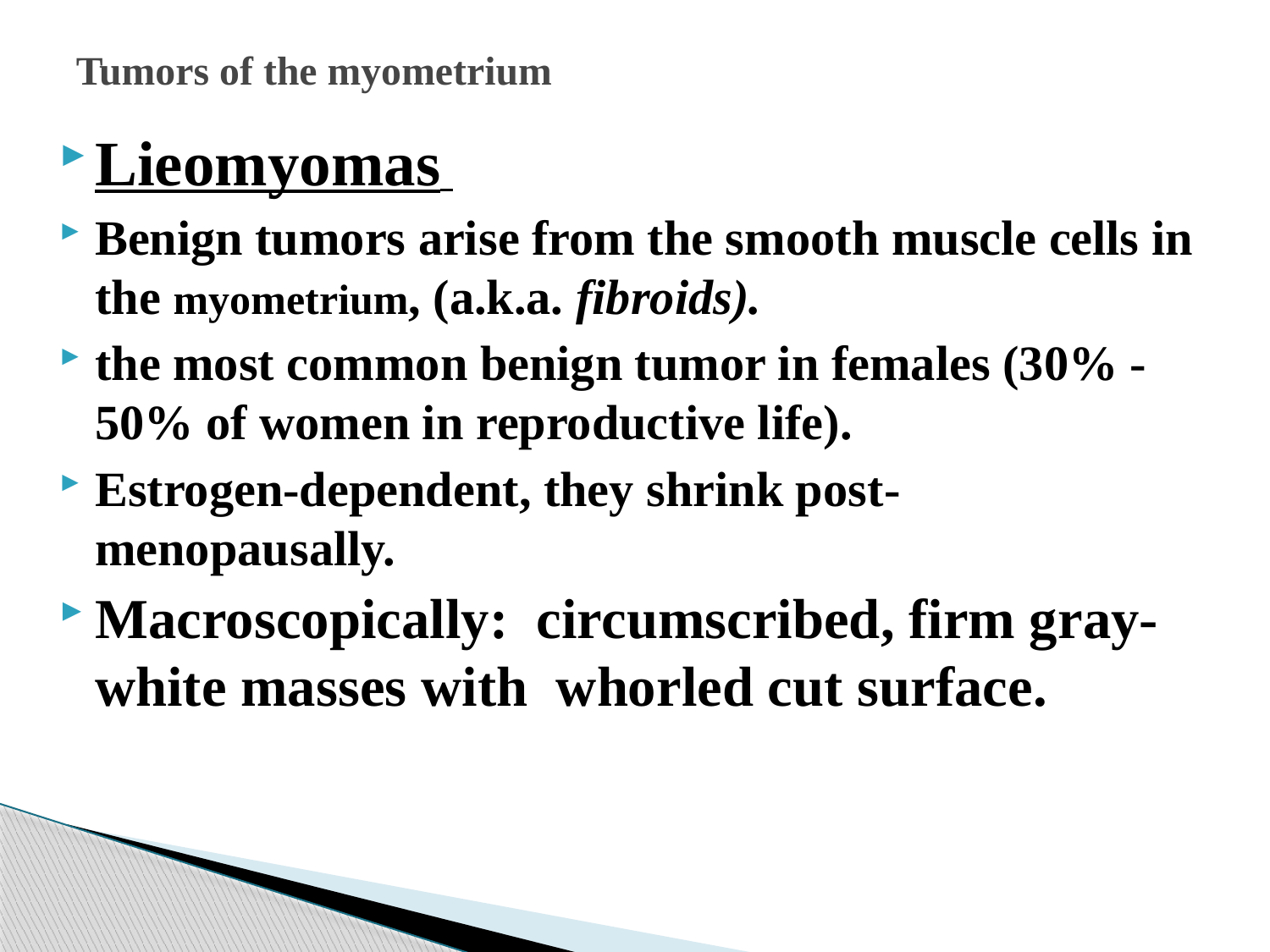

# Tumors of the myometrium
Lieomyomas
Benign tumors arise from the smooth muscle cells in the myometrium, (a.k.a. fibroids).
the most common benign tumor in females (30% - 50% of women in reproductive life).
Estrogen-dependent, they shrink post-menopausally.
Macroscopically:  circumscribed, firm gray-white masses with  whorled cut surface.